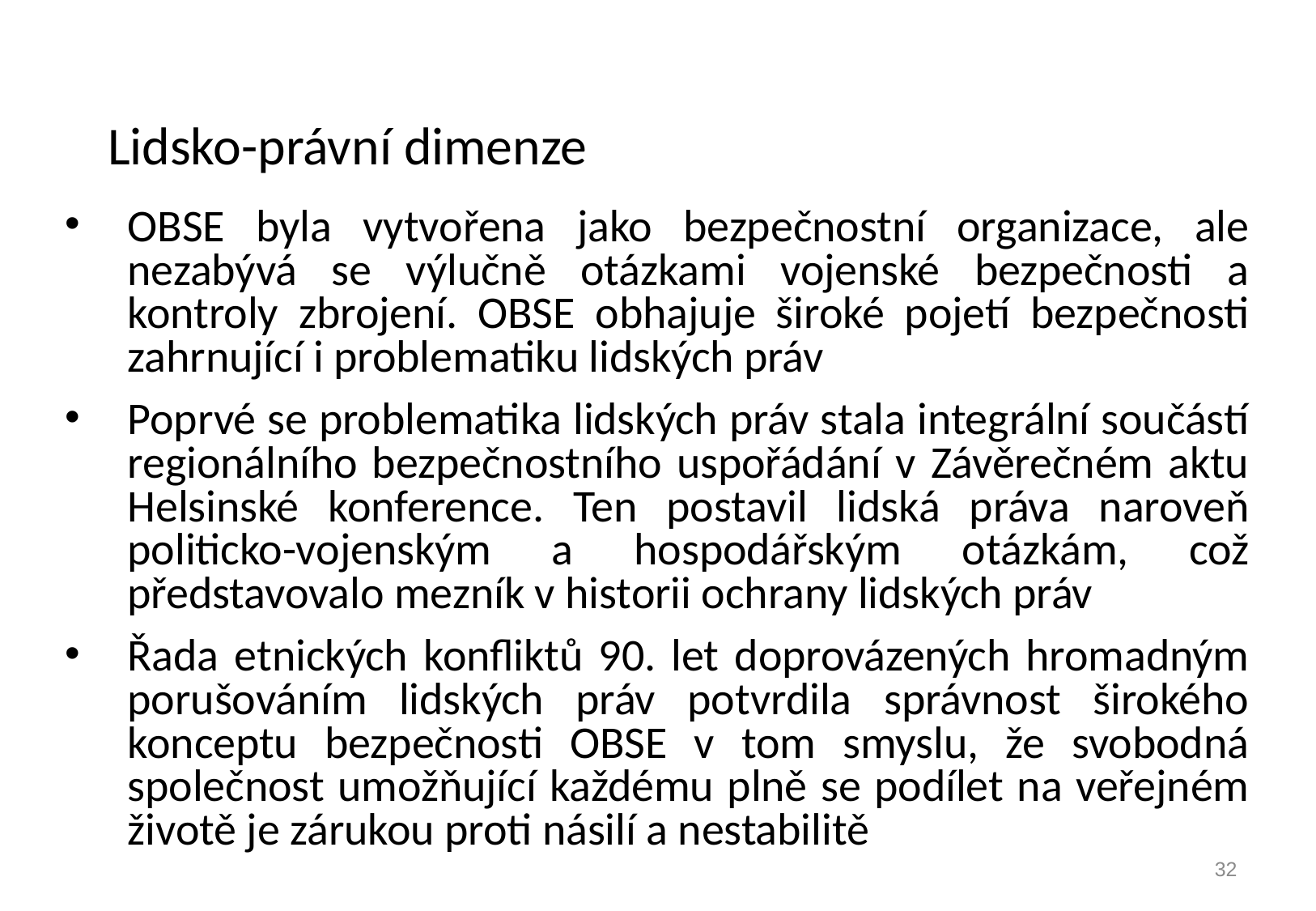

# Lidsko-právní dimenze
OBSE byla vytvořena jako bezpečnostní organizace, ale nezabývá se výlučně otázkami vojenské bezpečnosti a kontroly zbrojení. OBSE obhajuje široké pojetí bezpečnosti zahrnující i problematiku lidských práv
Poprvé se problematika lidských práv stala integrální součástí regionálního bezpečnostního uspořádání v Závěrečném aktu Helsinské konference. Ten postavil lidská práva naroveň politicko-vojenským a hospodářským otázkám, což představovalo mezník v historii ochrany lidských práv
Řada etnických konfliktů 90. let doprovázených hromadným porušováním lidských práv potvrdila správnost širokého konceptu bezpečnosti OBSE v tom smyslu, že svobodná společnost umožňující každému plně se podílet na veřejném životě je zárukou proti násilí a nestabilitě

32